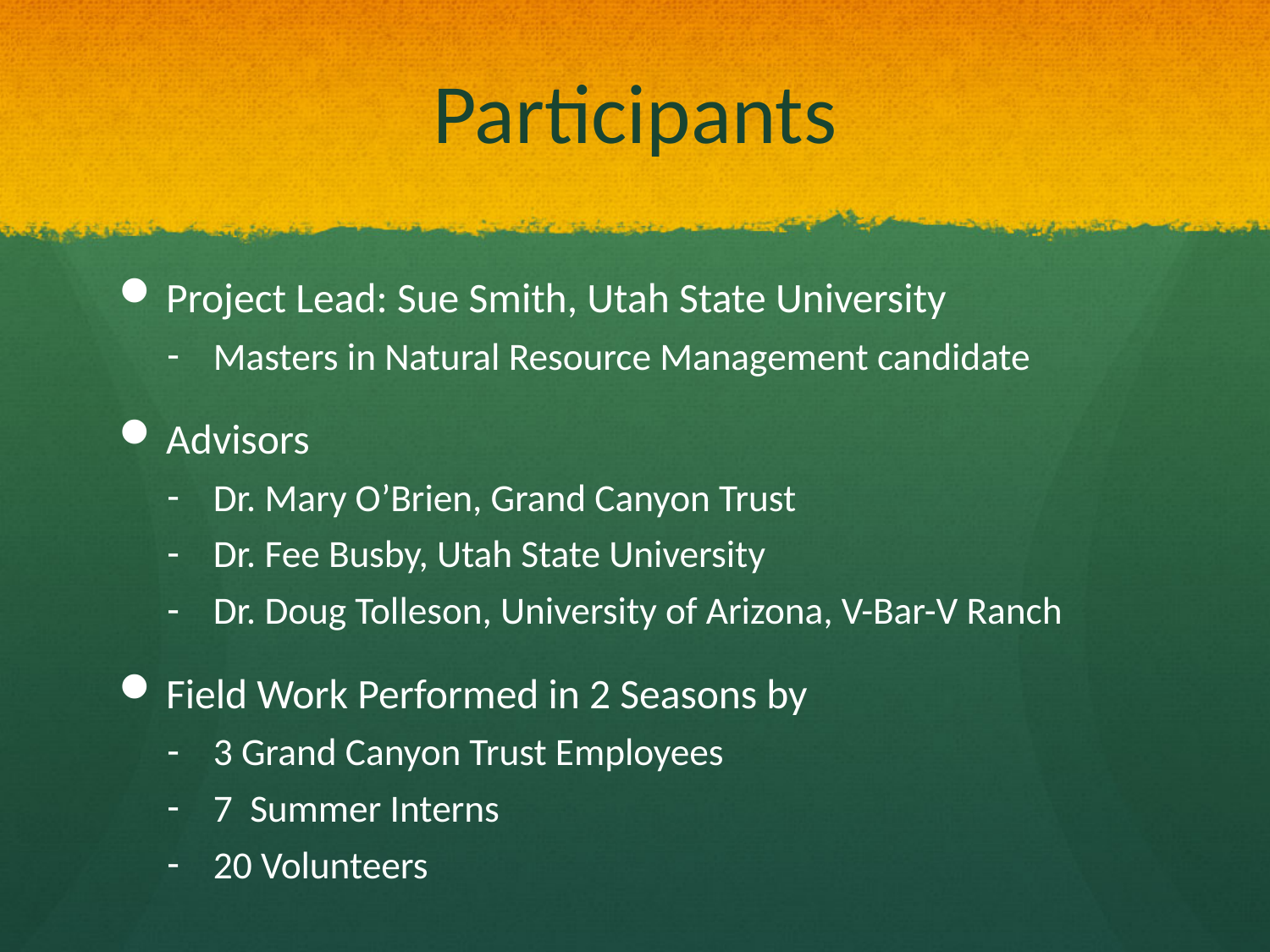

# Participants
Project Lead: Sue Smith, Utah State University
Masters in Natural Resource Management candidate
Advisors
Dr. Mary O’Brien, Grand Canyon Trust
Dr. Fee Busby, Utah State University
Dr. Doug Tolleson, University of Arizona, V-Bar-V Ranch
Field Work Performed in 2 Seasons by
3 Grand Canyon Trust Employees
7  Summer Interns
20 Volunteers